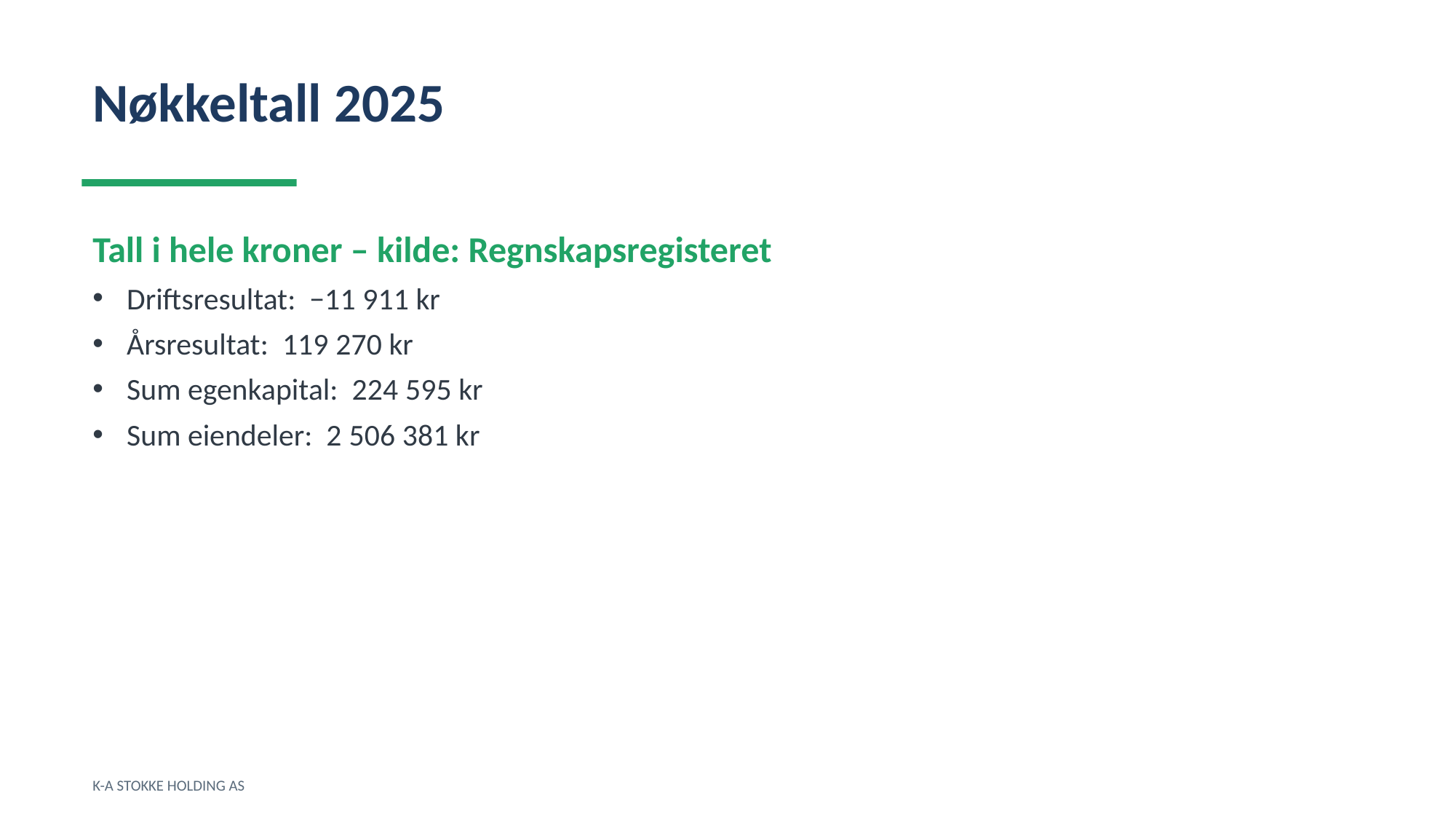

Nøkkeltall 2025

Tall i hele kroner – kilde: Regnskapsregisteret
Driftsresultat:  −11 911 kr
Årsresultat:  119 270 kr
Sum egenkapital:  224 595 kr
Sum eiendeler:  2 506 381 kr
K-A STOKKE HOLDING AS